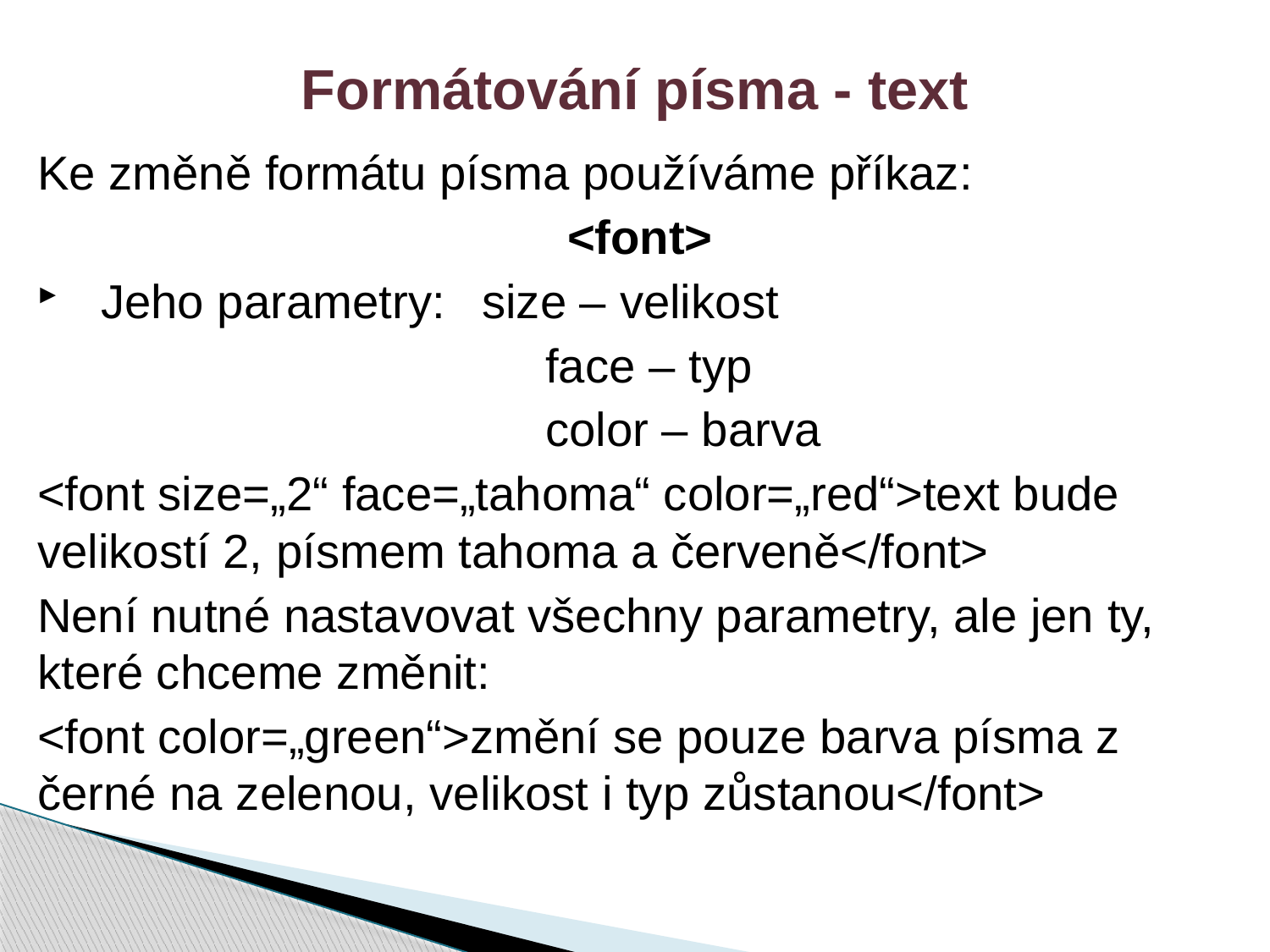

# Formátování písma - text
Ke změně formátu písma používáme příkaz:
<font>
Jeho parametry:	size – velikost
				face – typ
				color – barva
<font size=„2“ face=„tahoma“ color=„red“>text bude velikostí 2, písmem tahoma a červeně</font>
Není nutné nastavovat všechny parametry, ale jen ty, které chceme změnit:
<font color=„green“>změní se pouze barva písma z černé na zelenou, velikost i typ zůstanou</font>